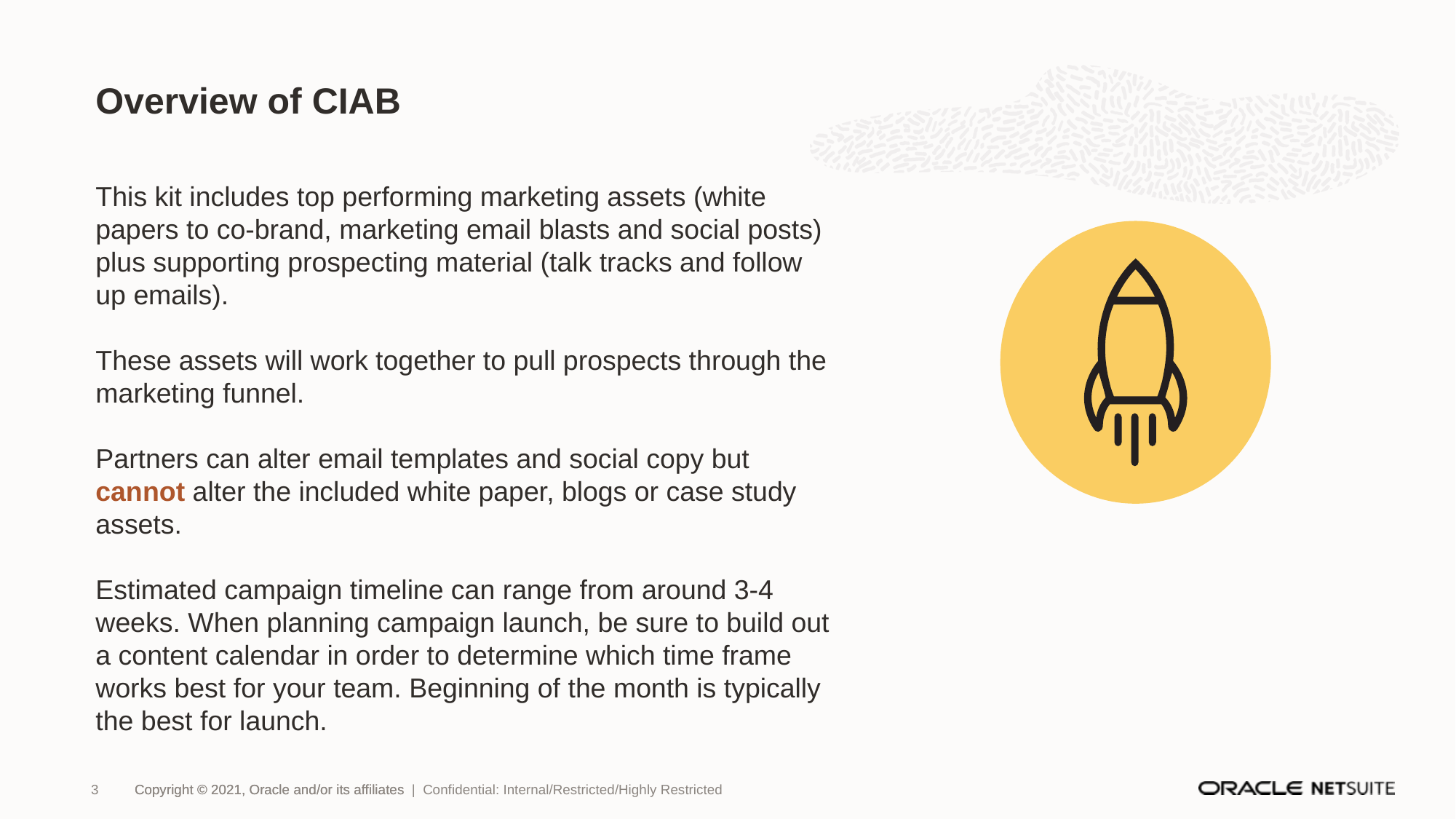

Overview of CIAB

This kit includes top performing marketing assets (white papers to co-brand, marketing email blasts and social posts) plus supporting prospecting material (talk tracks and follow up emails).

These assets will work together to pull prospects through the marketing funnel.

Partners can alter email templates and social copy but cannot alter the included white paper, blogs or case study assets.

Estimated campaign timeline can range from around 3-4 weeks. When planning campaign launch, be sure to build out a content calendar in order to determine which time frame works best for your team. Beginning of the month is typically the best for launch.

3
Copyright © 2021, Oracle and/or its affiliates
Copyright © 2021, Oracle and/or its affiliates  |  Confidential: Internal/Restricted/Highly Restricted